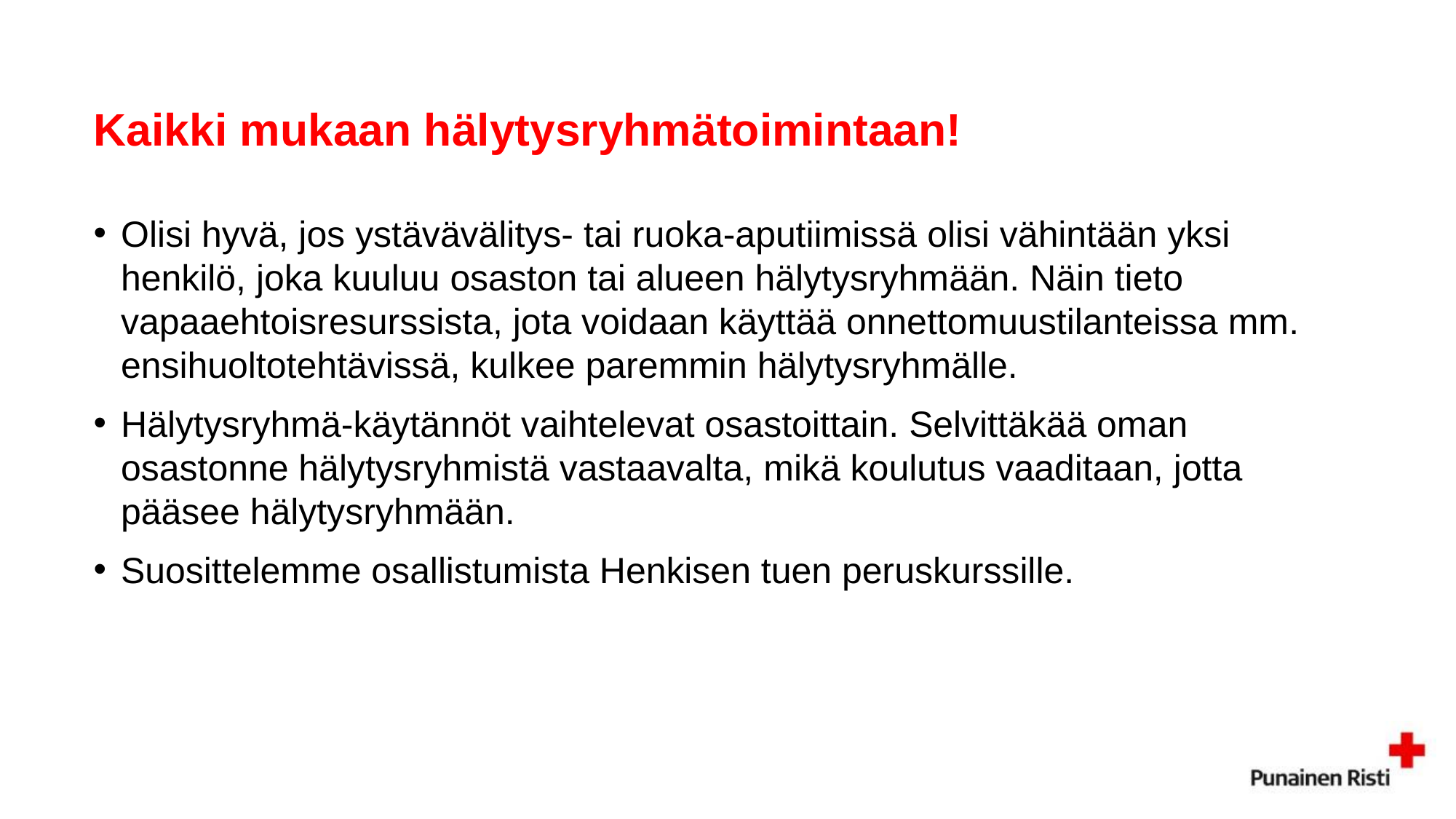

# Kaikki mukaan hälytysryhmätoimintaan!
Olisi hyvä, jos ystävävälitys- tai ruoka-aputiimissä olisi vähintään yksi henkilö, joka kuuluu osaston tai alueen hälytysryhmään. Näin tieto vapaaehtoisresurssista, jota voidaan käyttää onnettomuustilanteissa mm. ensihuoltotehtävissä, kulkee paremmin hälytysryhmälle.
Hälytysryhmä-käytännöt vaihtelevat osastoittain. Selvittäkää oman osastonne hälytysryhmistä vastaavalta, mikä koulutus vaaditaan, jotta pääsee hälytysryhmään.
Suosittelemme osallistumista Henkisen tuen peruskurssille.